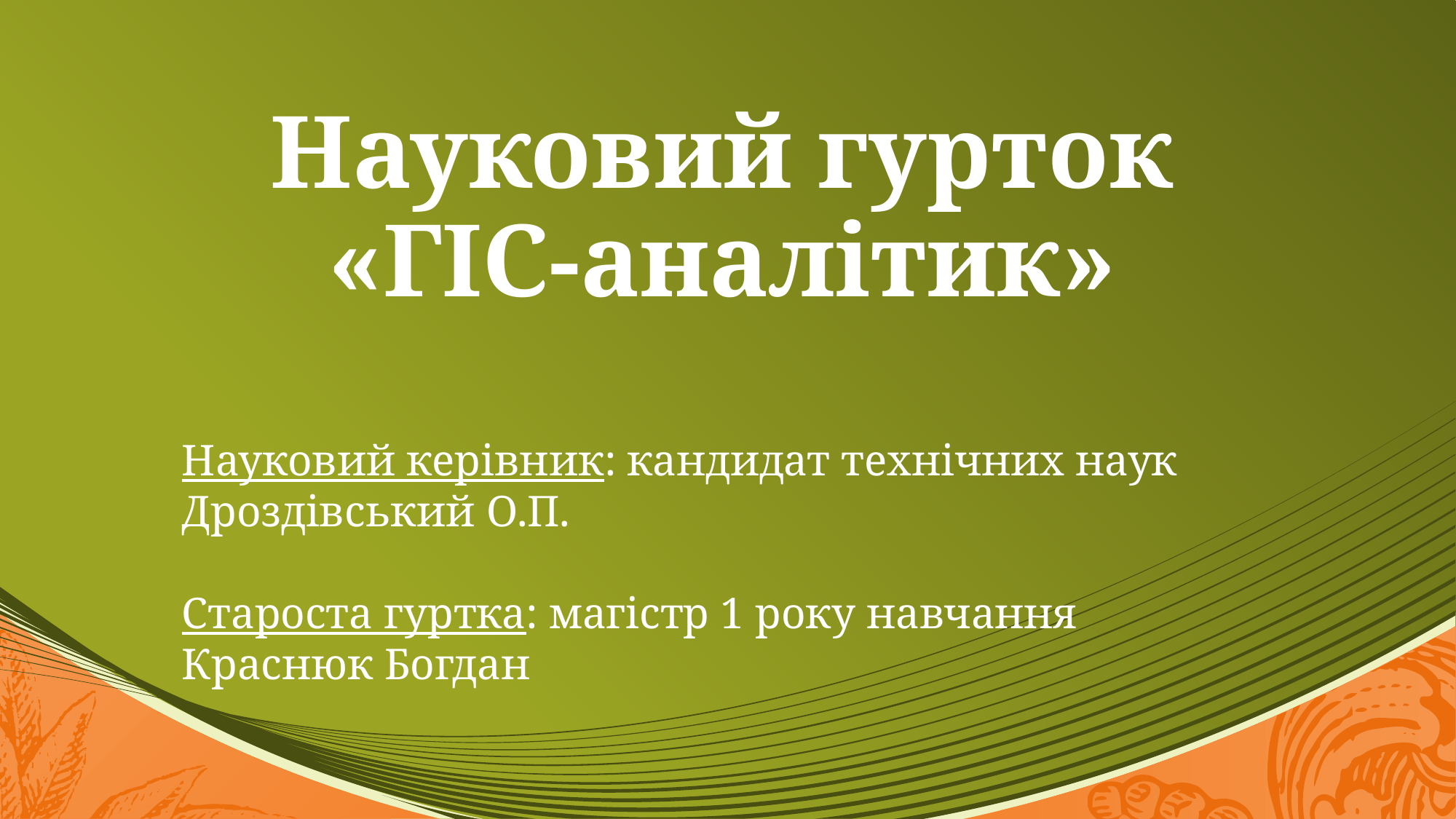

# Науковий гурток «ГІС-аналітик»
Науковий керівник: кандидат технічних наук
Дроздівський О.П.

Староста гуртка: магістр 1 року навчання
Краснюк Богдан